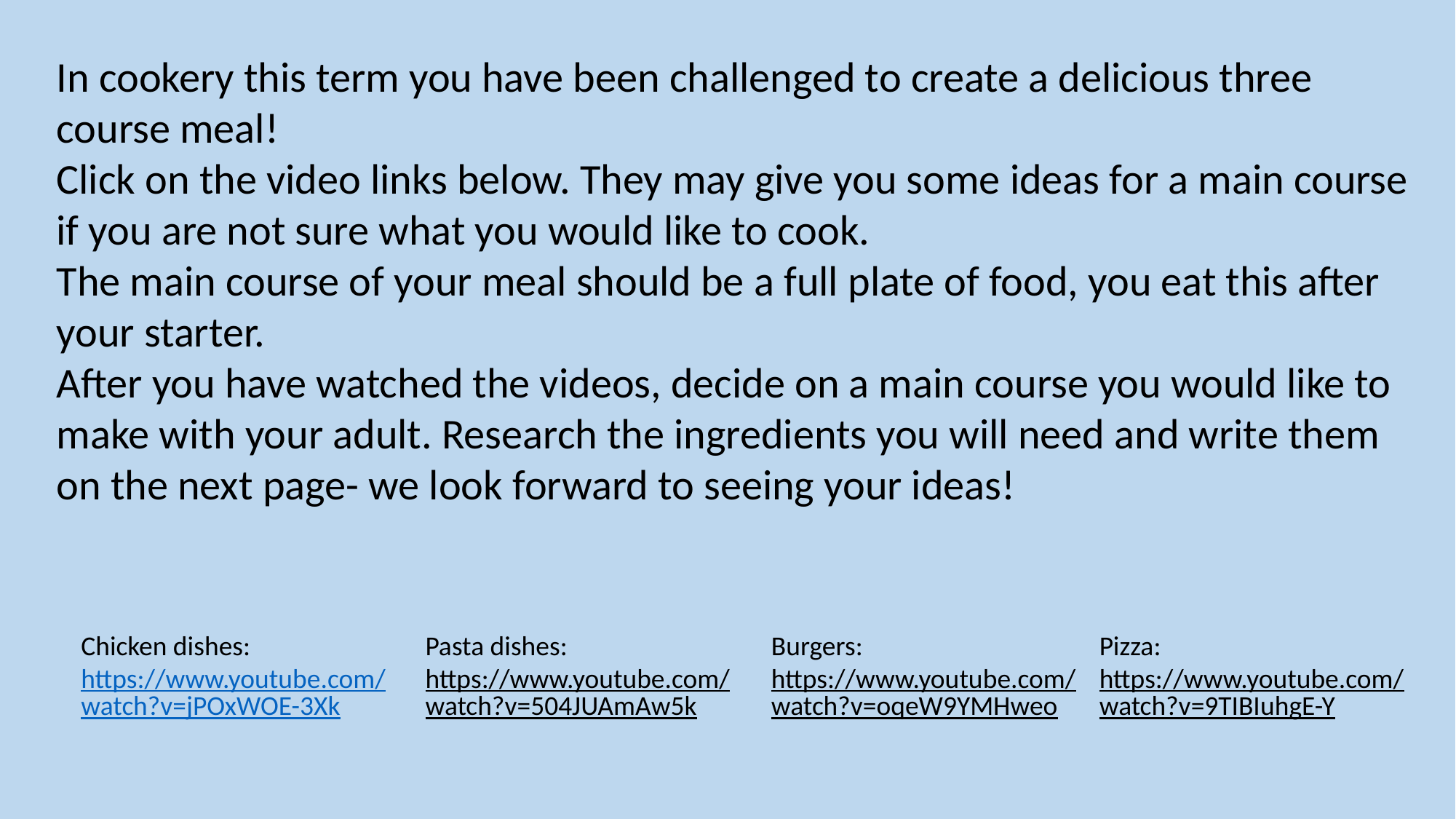

In cookery this term you have been challenged to create a delicious three course meal!
Click on the video links below. They may give you some ideas for a main course if you are not sure what you would like to cook.
The main course of your meal should be a full plate of food, you eat this after your starter.
After you have watched the videos, decide on a main course you would like to make with your adult. Research the ingredients you will need and write them on the next page- we look forward to seeing your ideas!
Chicken dishes: https://www.youtube.com/watch?v=jPOxWOE-3Xk
Pasta dishes:
https://www.youtube.com/watch?v=504JUAmAw5k
Burgers:
https://www.youtube.com/watch?v=oqeW9YMHweo
Pizza:
https://www.youtube.com/watch?v=9TIBIuhgE-Y